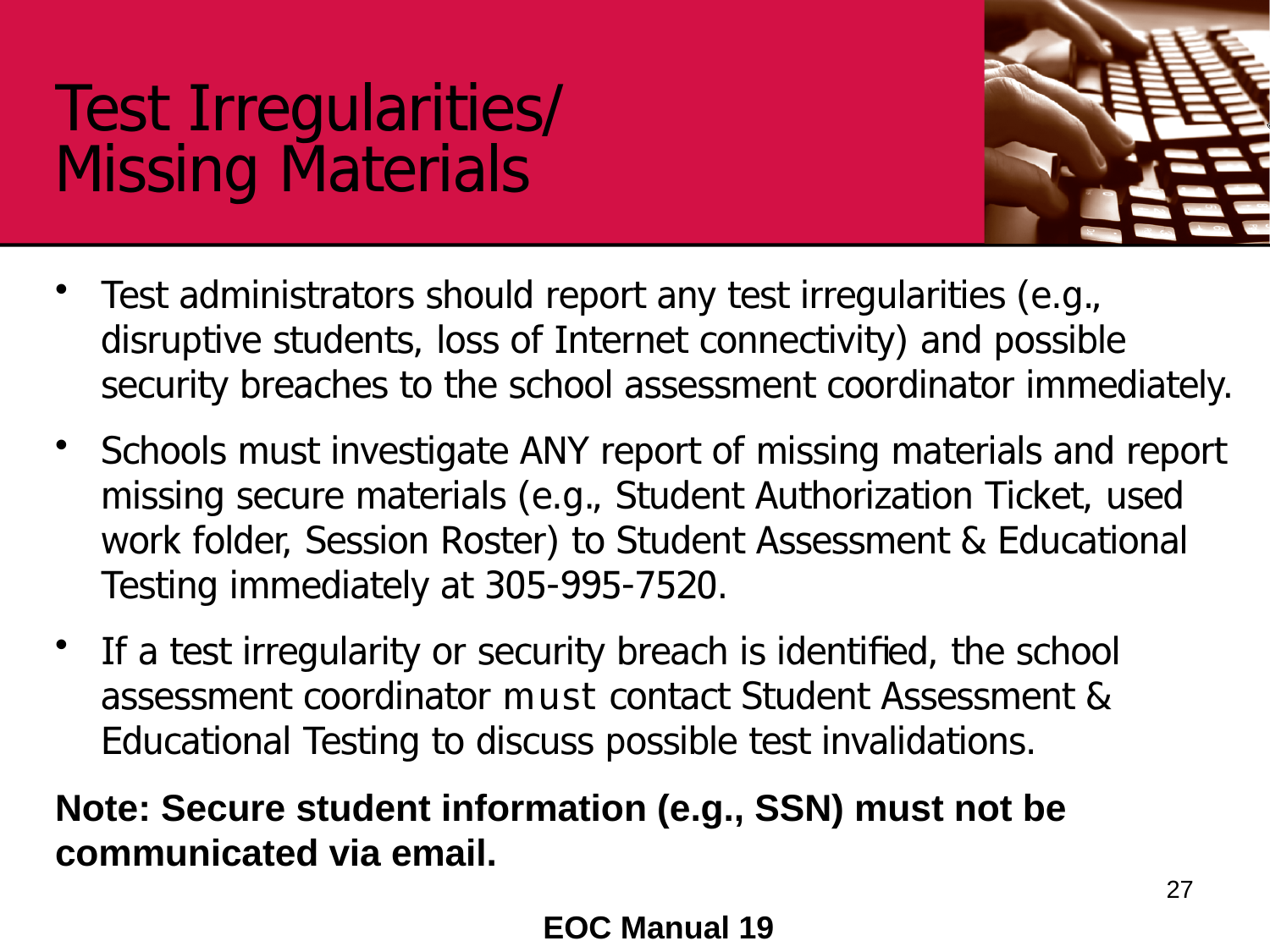

# Test Irregularities/ Missing Materials
Test administrators should report any test irregularities (e.g., disruptive students, loss of Internet connectivity) and possible security breaches to the school assessment coordinator immediately.
Schools must investigate ANY report of missing materials and report missing secure materials (e.g., Student Authorization Ticket, used work folder, Session Roster) to Student Assessment & Educational Testing immediately at 305-995-7520.
If a test irregularity or security breach is identified, the school assessment coordinator must contact Student Assessment & Educational Testing to discuss possible test invalidations.
Note: Secure student information (e.g., SSN) must not be communicated via email.

27
EOC Manual 19